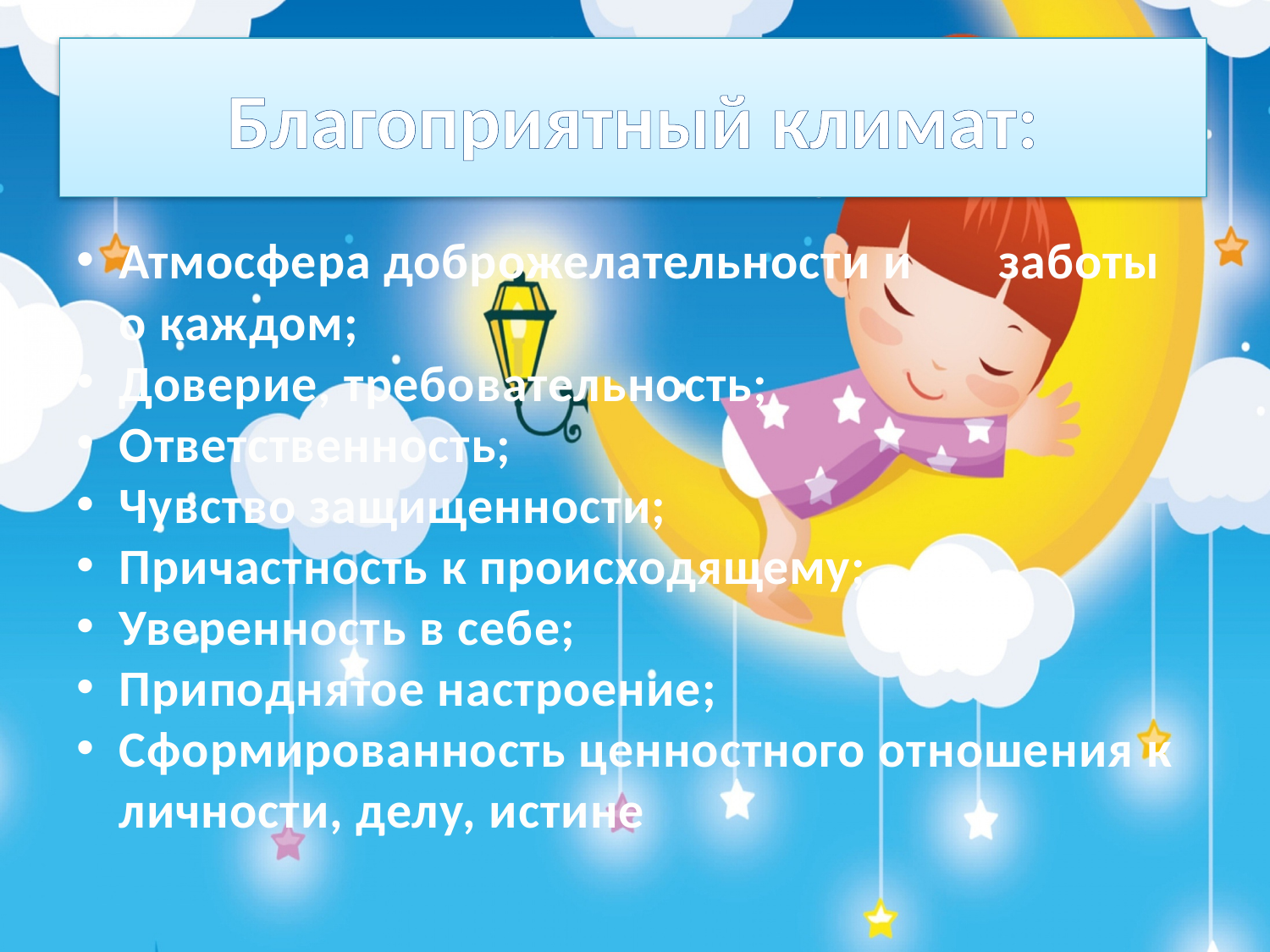

# Благоприятный климат:
Атмосфера доброжелательности и       заботы о каждом;
Доверие, требовательность;
Ответственность;
Чувство защищенности;
Причастность к происходящему;
Уверенность в себе;
Приподнятое настроение;
Сформированность ценностного отношения к личности, делу, истине